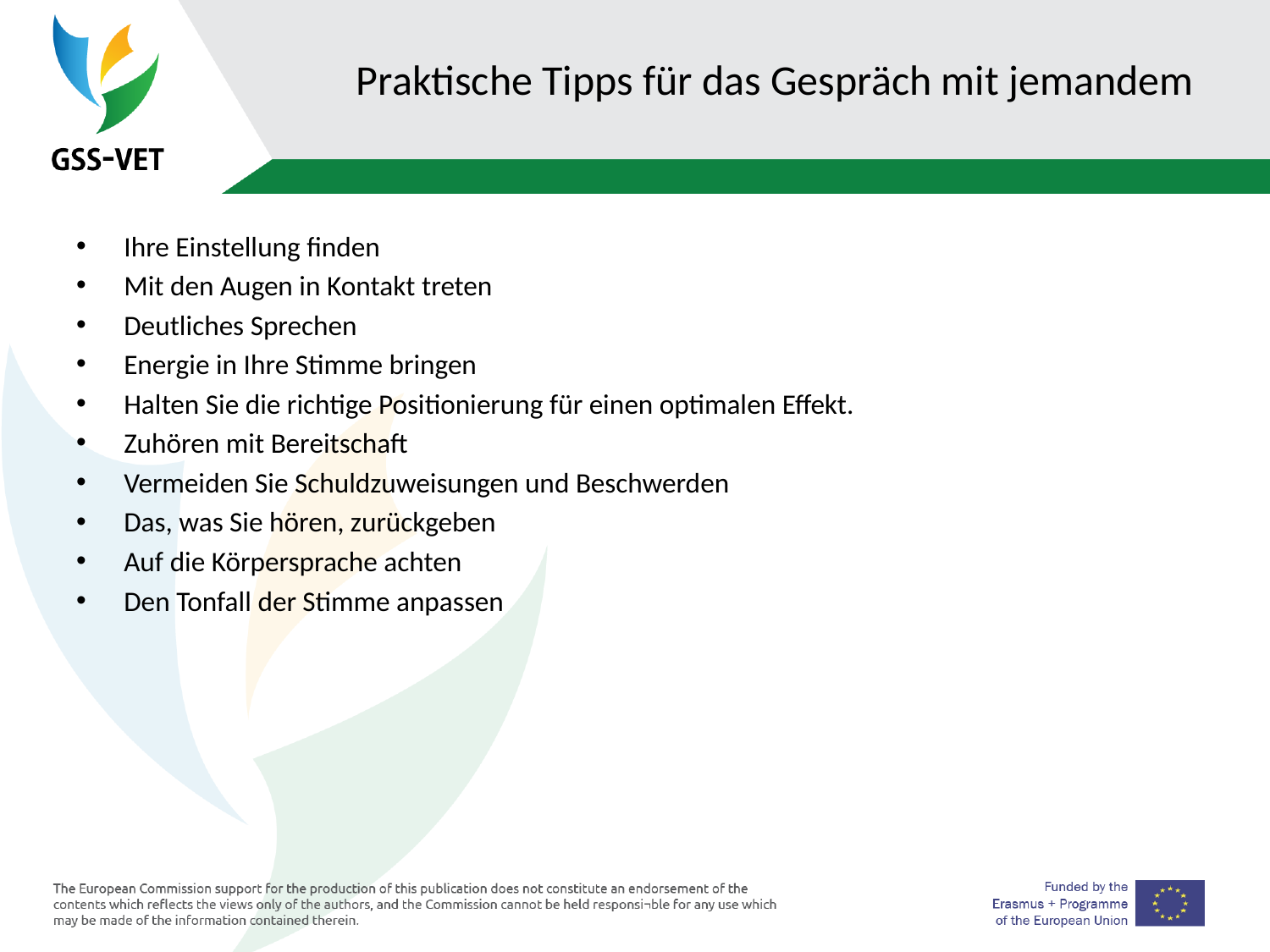

# Praktische Tipps für das Gespräch mit jemandem
Ihre Einstellung finden
Mit den Augen in Kontakt treten
Deutliches Sprechen
Energie in Ihre Stimme bringen
Halten Sie die richtige Positionierung für einen optimalen Effekt.
Zuhören mit Bereitschaft
Vermeiden Sie Schuldzuweisungen und Beschwerden
Das, was Sie hören, zurückgeben
Auf die Körpersprache achten
Den Tonfall der Stimme anpassen